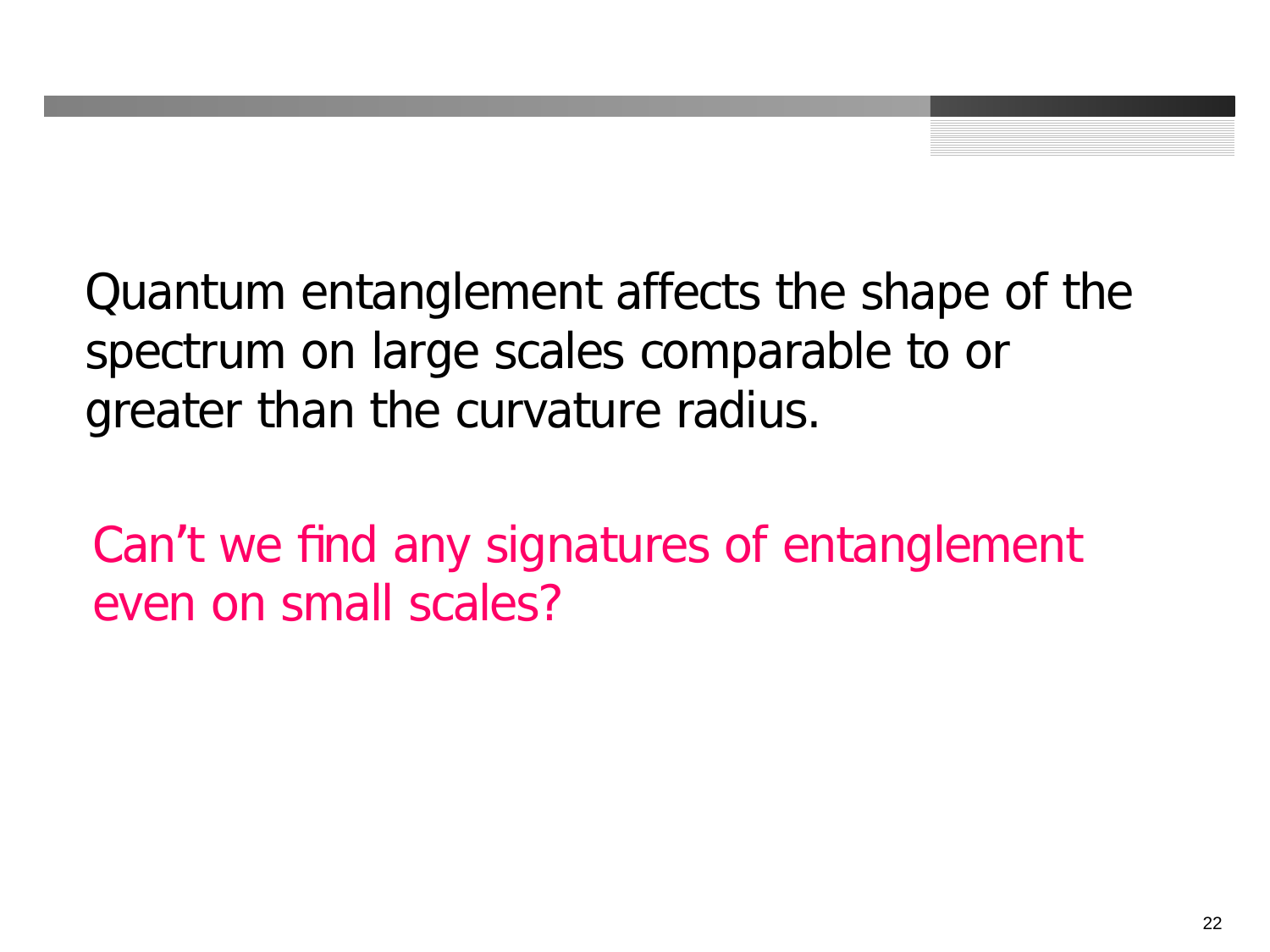

#
Quantum entanglement affects the shape of the
spectrum on large scales comparable to or
greater than the curvature radius.
Can’t we find any signatures of entanglement
even on small scales?
22